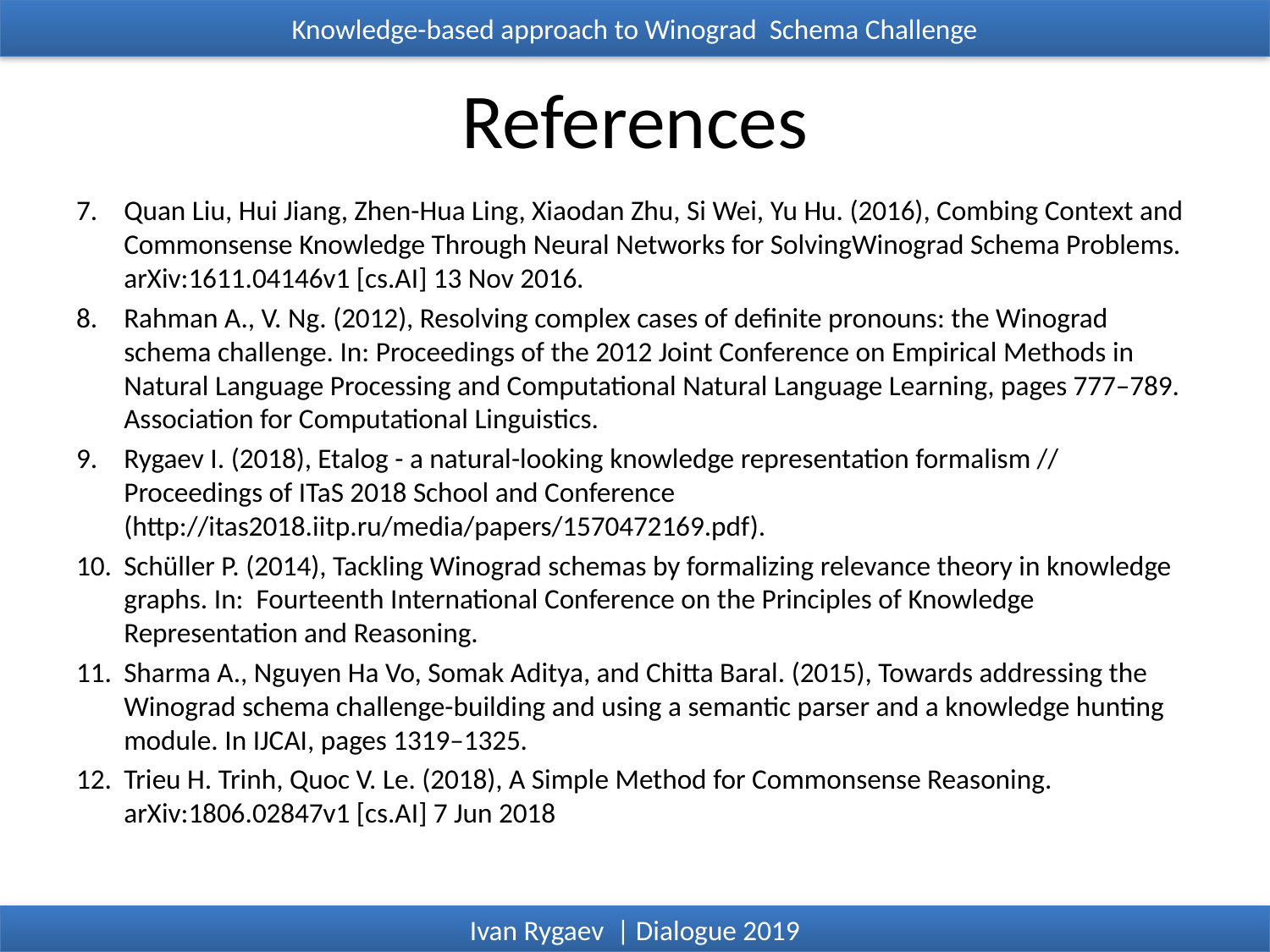

Knowledge-based approach to Winograd  Schema Challenge
# References
Quan Liu, Hui Jiang, Zhen-Hua Ling, Xiaodan Zhu, Si Wei, Yu Hu. (2016), Combing Context and Commonsense Knowledge Through Neural Networks for SolvingWinograd Schema Problems. arXiv:1611.04146v1 [cs.AI] 13 Nov 2016.
Rahman A., V. Ng. (2012), Resolving complex cases of definite pronouns: the Winograd schema challenge. In: Proceedings of the 2012 Joint Conference on Empirical Methods in Natural Language Processing and Computational Natural Language Learning, pages 777–789. Association for Computational Linguistics.
Rygaev I. (2018), Etalog - a natural-looking knowledge representation formalism // Proceedings of ITaS 2018 School and Conference (http://itas2018.iitp.ru/media/papers/1570472169.pdf).
Schüller P. (2014), Tackling Winograd schemas by formalizing relevance theory in knowledge graphs. In:  Fourteenth International Conference on the Principles of Knowledge Representation and Reasoning.
Sharma A., Nguyen Ha Vo, Somak Aditya, and Chitta Baral. (2015), Towards addressing the Winograd schema challenge-building and using a semantic parser and a knowledge hunting module. In IJCAI, pages 1319–1325.
Trieu H. Trinh, Quoc V. Le. (2018), A Simple Method for Commonsense Reasoning. arXiv:1806.02847v1 [cs.AI] 7 Jun 2018

Ivan Rygaev  | Dialogue 2019